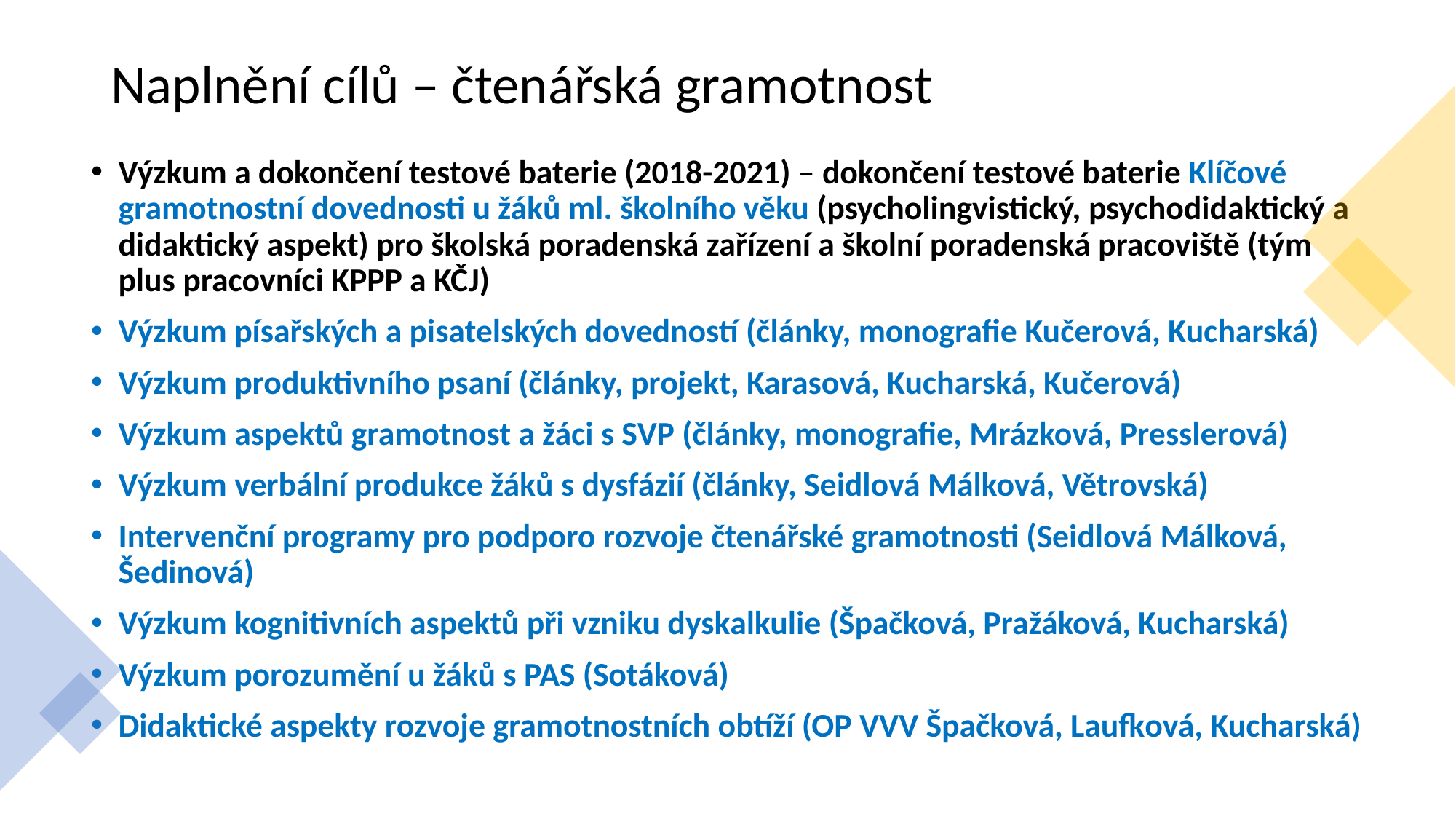

# Naplnění cílů – čtenářská gramotnost
Výzkum a dokončení testové baterie (2018-2021) – dokončení testové baterie Klíčové gramotnostní dovednosti u žáků ml. školního věku (psycholingvistický, psychodidaktický a didaktický aspekt) pro školská poradenská zařízení a školní poradenská pracoviště (tým plus pracovníci KPPP a KČJ)
Výzkum písařských a pisatelských dovedností (články, monografie Kučerová, Kucharská)
Výzkum produktivního psaní (články, projekt, Karasová, Kucharská, Kučerová)
Výzkum aspektů gramotnost a žáci s SVP (články, monografie, Mrázková, Presslerová)
Výzkum verbální produkce žáků s dysfázií (články, Seidlová Málková, Větrovská)
Intervenční programy pro podporo rozvoje čtenářské gramotnosti (Seidlová Málková, Šedinová)
Výzkum kognitivních aspektů při vzniku dyskalkulie (Špačková, Pražáková, Kucharská)
Výzkum porozumění u žáků s PAS (Sotáková)
Didaktické aspekty rozvoje gramotnostních obtíží (OP VVV Špačková, Laufková, Kucharská)